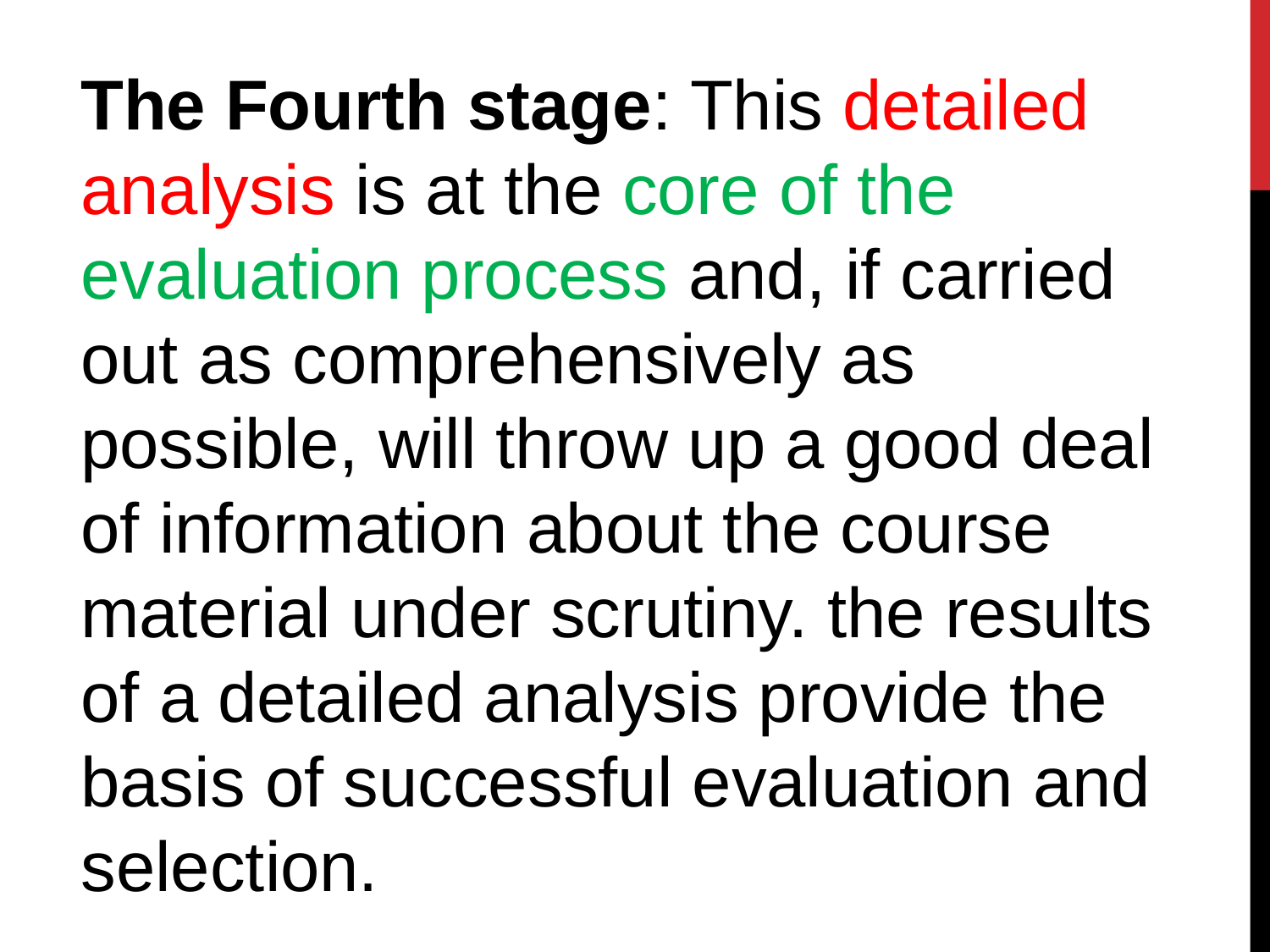

The Fourth stage: This detailed analysis is at the core of the evaluation process and, if carried out as comprehensively as possible, will throw up a good deal of information about the course material under scrutiny. the results of a detailed analysis provide the basis of successful evaluation and selection.